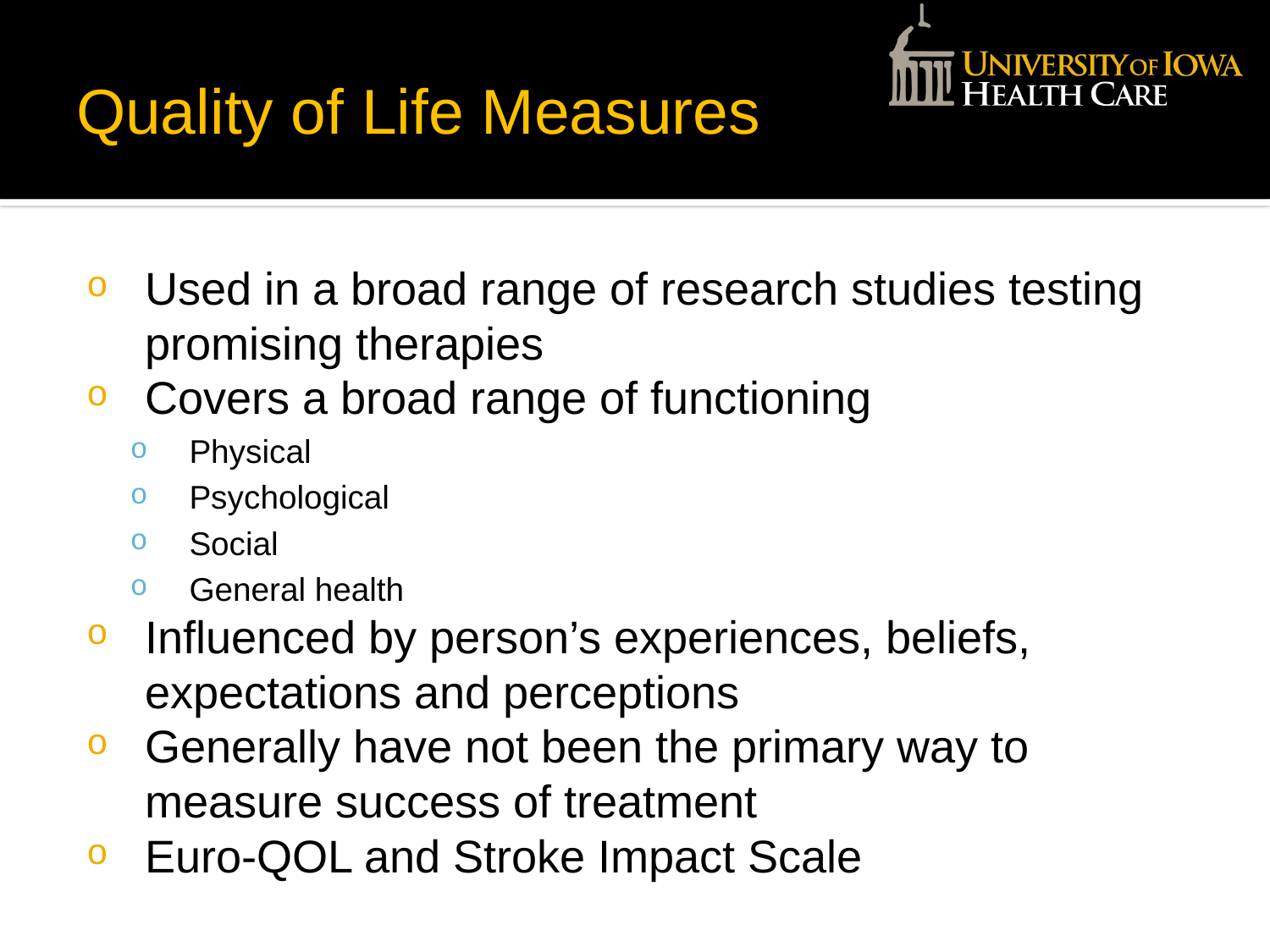

# Quality of Life Measures
Used in a broad range of research studies testing promising therapies
Covers a broad range of functioning
Physical
Psychological
Social
General health
Influenced by person’s experiences, beliefs, expectations and perceptions
Generally have not been the primary way to measure success of treatment
Euro-QOL and Stroke Impact Scale